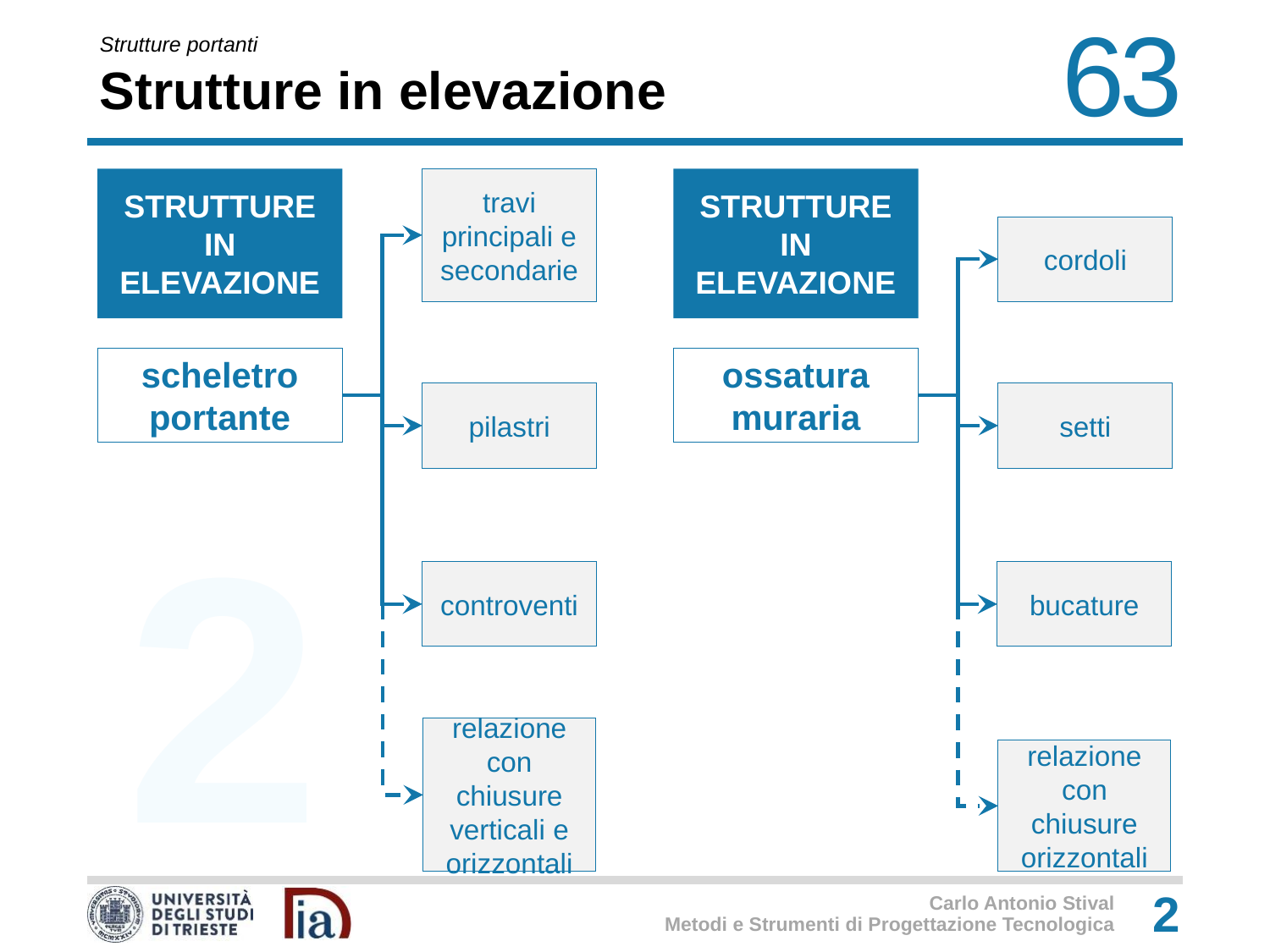

# Strutture in elevazione
STRUTTURE IN ELEVAZIONE
travi principali e secondarie
STRUTTURE IN ELEVAZIONE
cordoli
scheletro portante
ossatura muraria
pilastri
setti
controventi
bucature
relazione con chiusure verticali e orizzontali
relazione con chiusure orizzontali